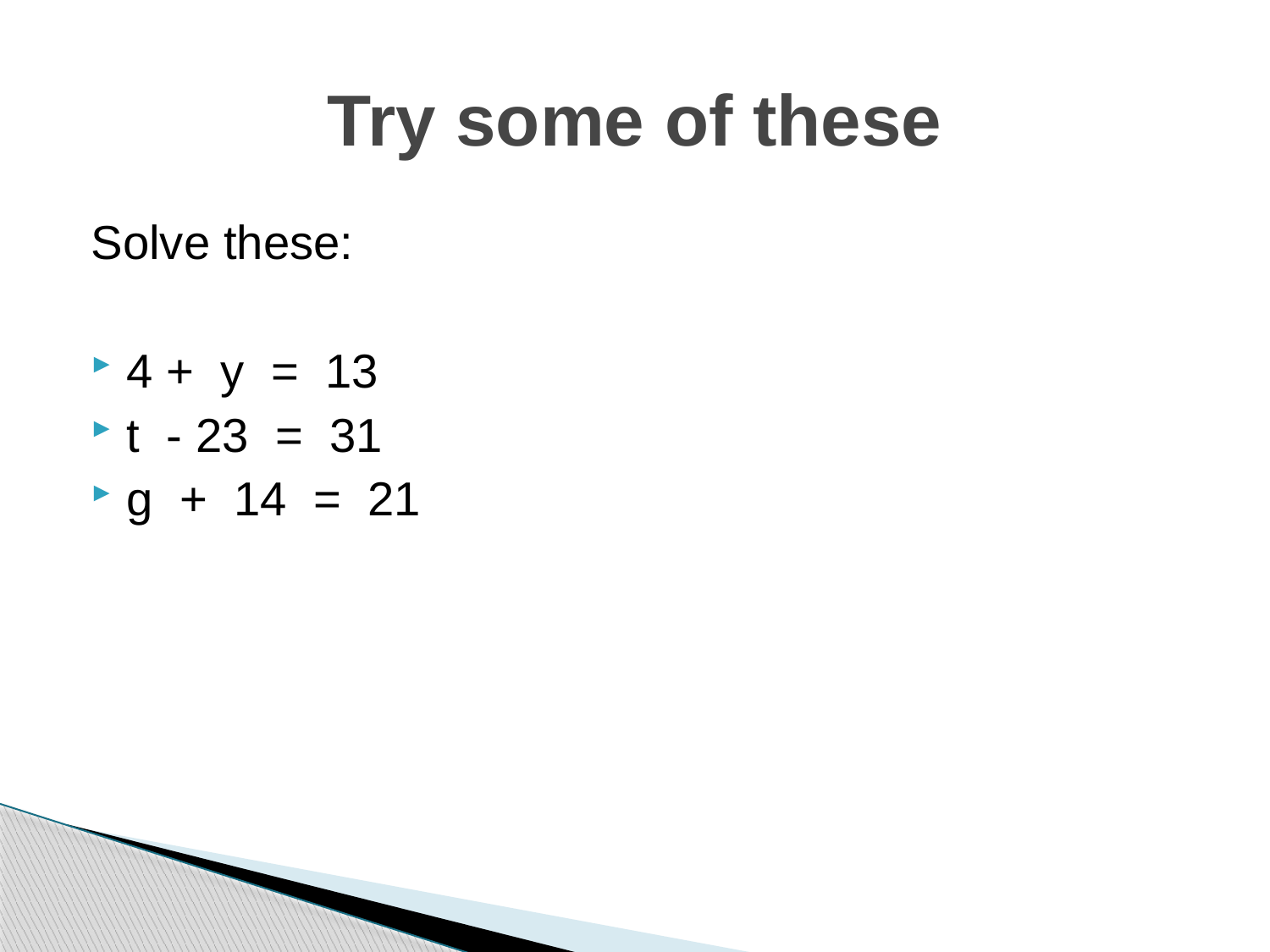

# Try some of these
Solve these:

4 +  y  =  13
t  - 23  =  31
g  +  14  =  21